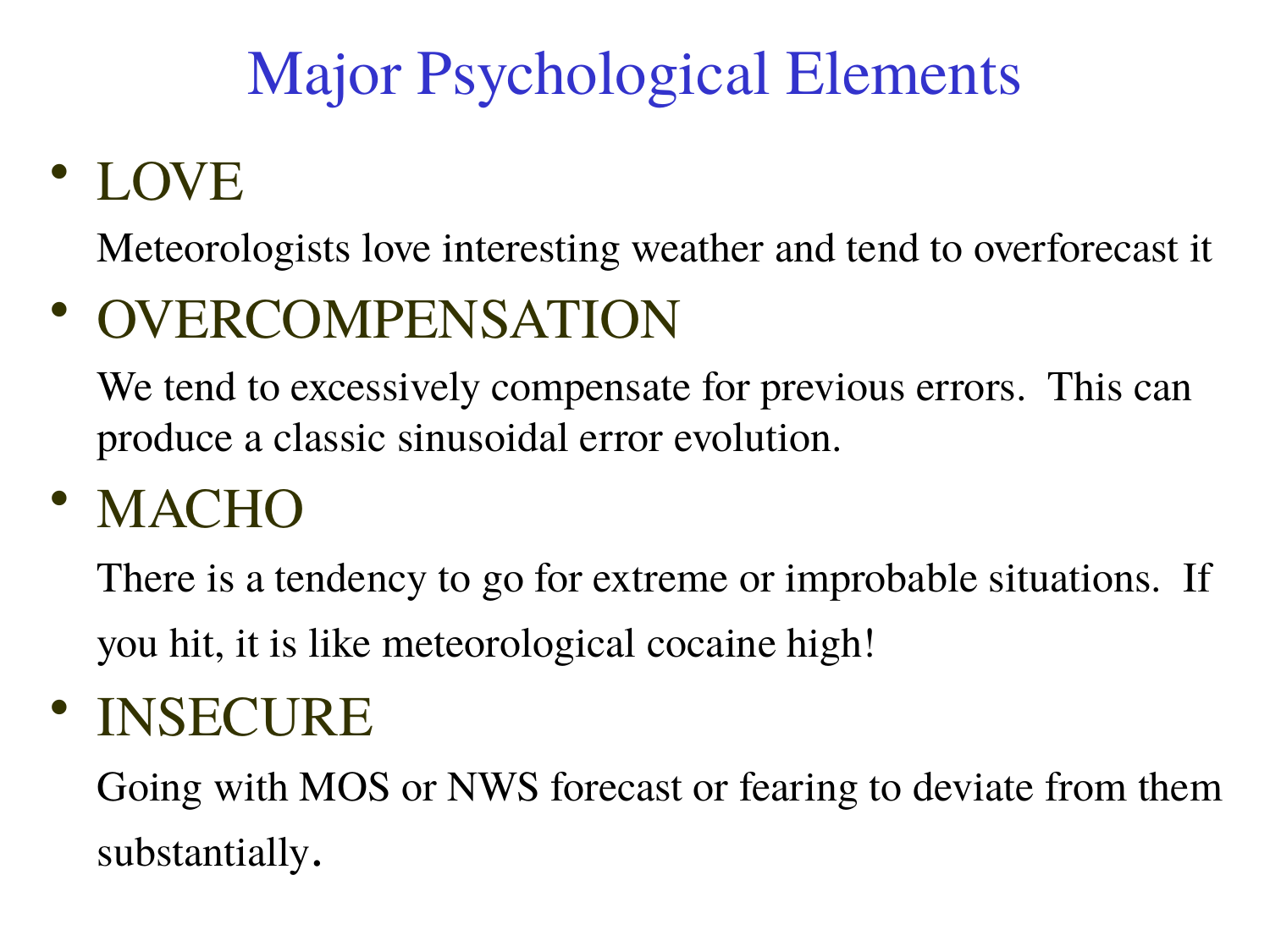

# Major Psychological Elements
LOVE
	Meteorologists love interesting weather and tend to overforecast it
OVERCOMPENSATION
	We tend to excessively compensate for previous errors.  This can produce a classic sinusoidal error evolution.
MACHO
	There is a tendency to go for extreme or improbable situations.  If you hit, it is like meteorological cocaine high!
INSECURE
	Going with MOS or NWS forecast or fearing to deviate from them substantially.